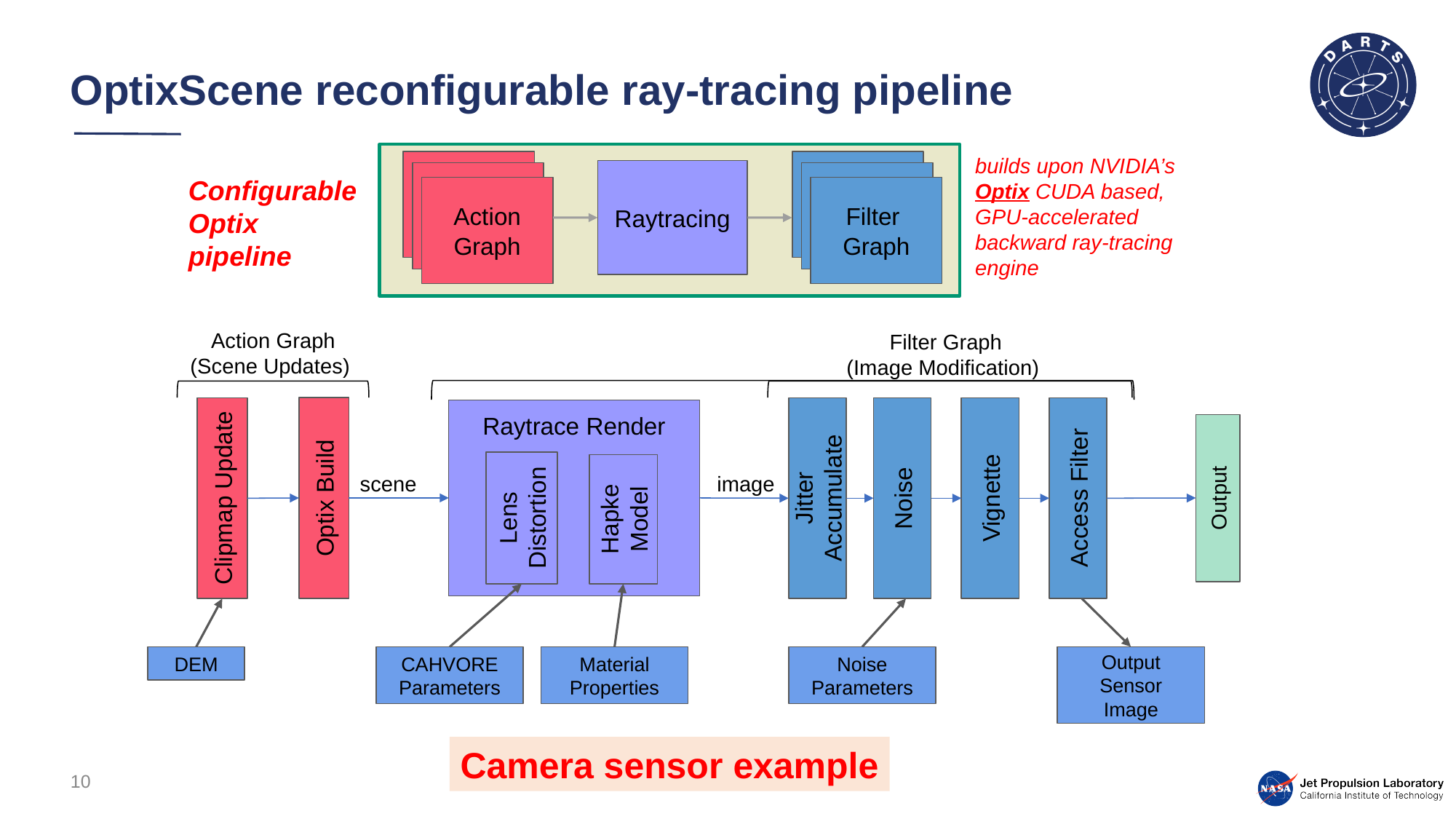

# OptixScene reconfigurable ray-tracing pipeline

builds upon NVIDIA’s Optix CUDA based,
GPU-accelerated backward ray-tracing engine

Action Graph

Filter
Graph
Raytracing

Configurable Optix pipeline

Action Graph
(Scene Updates)

Optix Build
Clipmap Update

DEM
scene

Filter Graph
(Image Modification)

Noise
Vignette
Access Filter
Jitter Accumulate

Noise
Parameters
Output
Sensor
Image
Raytrace Render

image
Lens Distortion
Hapke Model

CAHVORE
Parameters
Material
Properties
Output
Camera sensor example
10